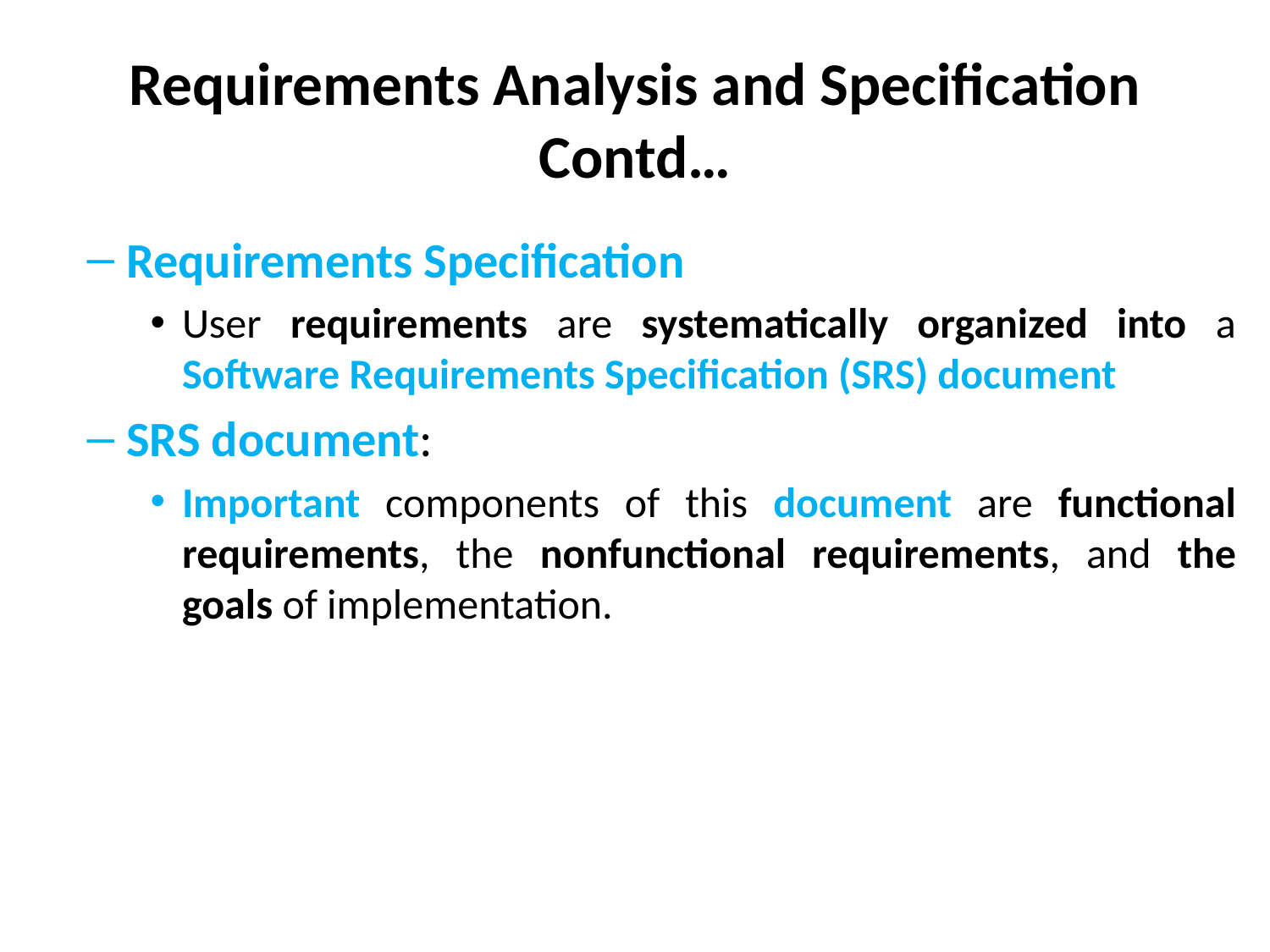

# Requirements Analysis and Specification Contd…
Requirements Specification
User requirements are systematically organized into a Software Requirements Specification (SRS) document
SRS document:
Important components of this document are functional requirements, the nonfunctional requirements, and the goals of implementation.